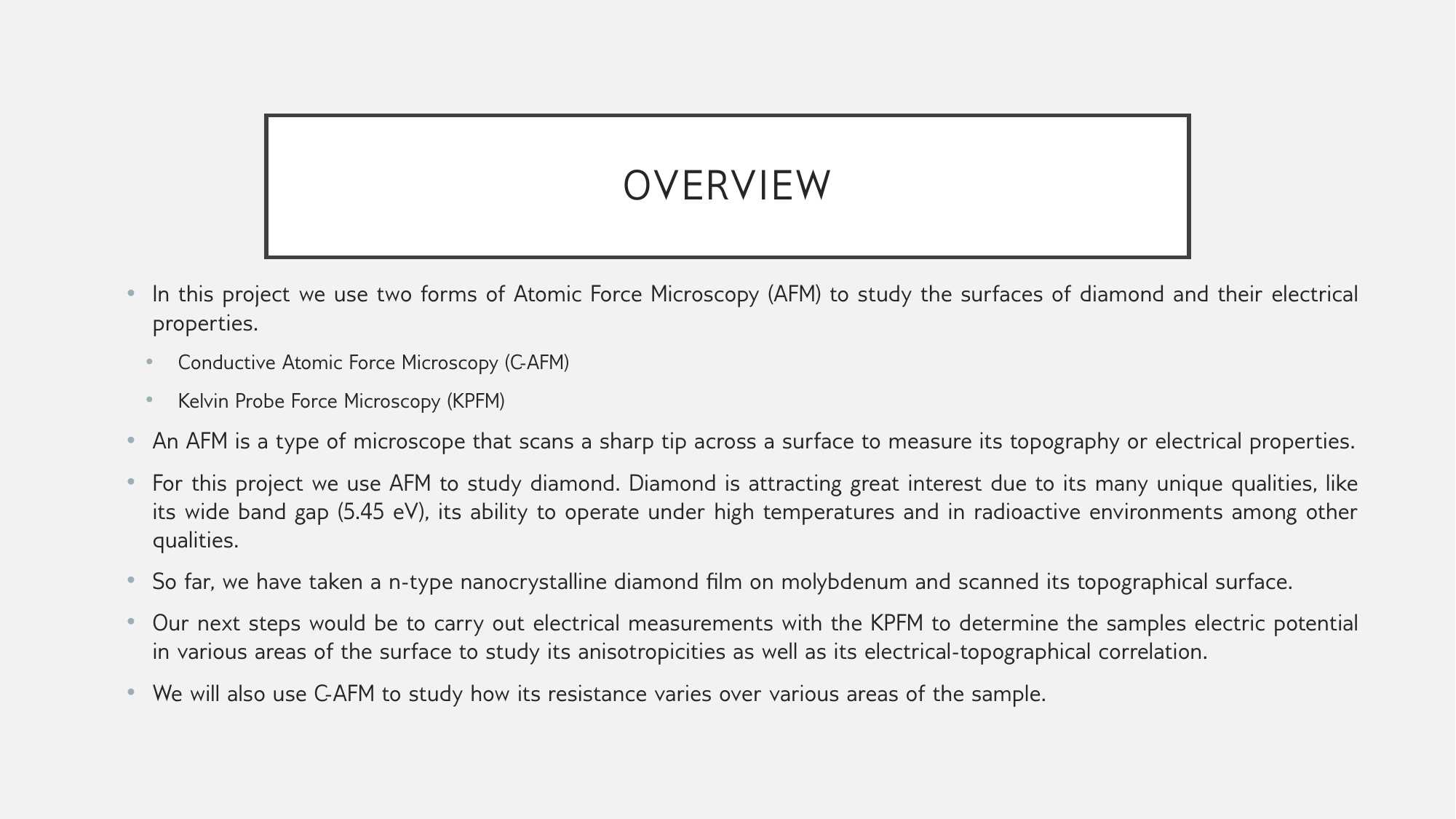

# Overview
In this project we use two forms of Atomic Force Microscopy (AFM) to study the surfaces of diamond and their electrical properties.
Conductive Atomic Force Microscopy (C-AFM)
Kelvin Probe Force Microscopy (KPFM)
An AFM is a type of microscope that scans a sharp tip across a surface to measure its topography or electrical properties.
For this project we use AFM to study diamond. Diamond is attracting great interest due to its many unique qualities, like its wide band gap (5.45 eV), its ability to operate under high temperatures and in radioactive environments among other qualities.
So far, we have taken a n-type nanocrystalline diamond film on molybdenum and scanned its topographical surface.
Our next steps would be to carry out electrical measurements with the KPFM to determine the samples electric potential in various areas of the surface to study its anisotropicities as well as its electrical-topographical correlation.
We will also use C-AFM to study how its resistance varies over various areas of the sample.